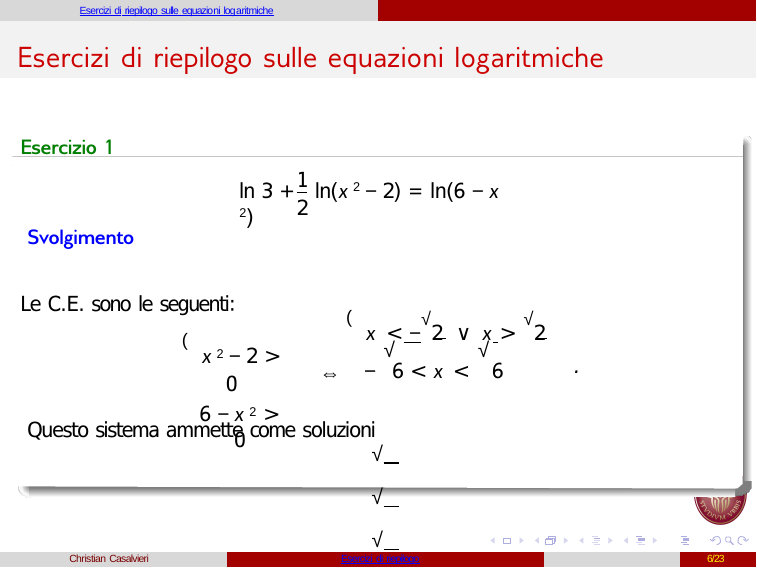

Esercizi di riepilogo sulle equazioni logaritmiche

# Esercizi di riepilogo sulle equazioni logaritmiche
Esercizio 1

1
ln 3 +	ln(x 2 − 2) = ln(6 − x 2)

2
Svolgimento

Le C.E. sono le seguenti:
(x  < −√2  ∨  x > √2
√	√
−   6 < x  <	6
(x 2 − 2 > 0
6 − x 2 > 0

.
⇔
Questo sistema ammette come soluzioni
√   	√   	√   	√
−   6 < x  < −   2 ∨	2 < x  <	6.

Christian Casalvieri
Esercizi di riepilogo
6/23